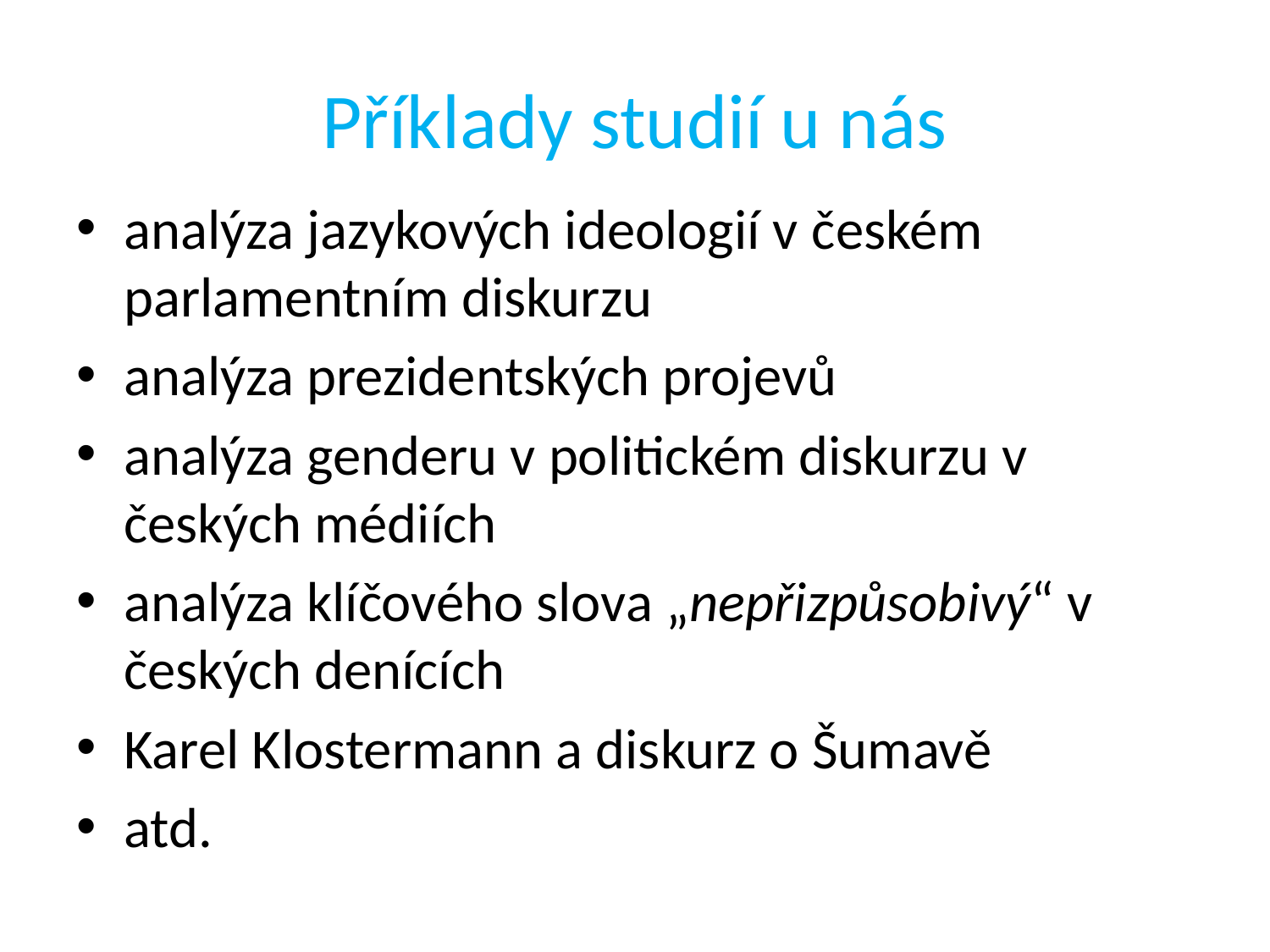

# Příklady studií u nás
analýza jazykových ideologií v českém parlamentním diskurzu
analýza prezidentských projevů
analýza genderu v politickém diskurzu v českých médiích
analýza klíčového slova „nepřizpůsobivý“ v českých denících
Karel Klostermann a diskurz o Šumavě
atd.